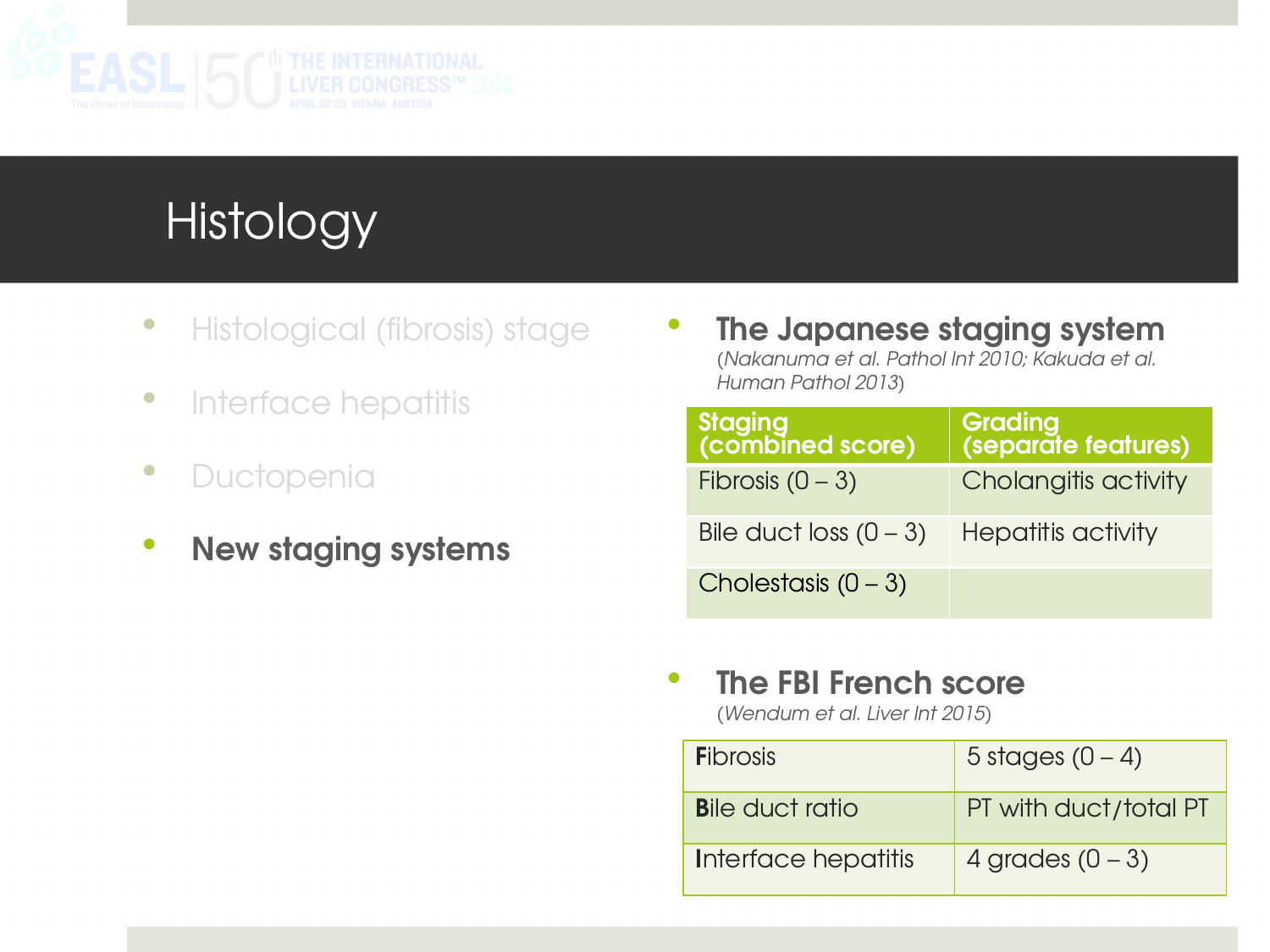

# Histology

Histological (fibrosis) stage
Interface hepatitis
Ductopenia
New staging systems
The Japanese staging system
(Nakanuma et al. Pathol Int 2010; Kakuda et al. Human Pathol 2013)

The FBI French score
(Wendum et al. Liver Int 2015)
| Staging (combined score) | Grading (separate features) |
| --- | --- |
| Fibrosis (0 – 3) | Cholangitis activity |
| Bile duct loss (0 – 3) | Hepatitis activity |
| Cholestasis (0 – 3) |  |
| Fibrosis | 5 stages (0 – 4) |
| --- | --- |
| Bile duct ratio | PT with duct/total PT |
| Interface hepatitis | 4 grades (0 – 3) |